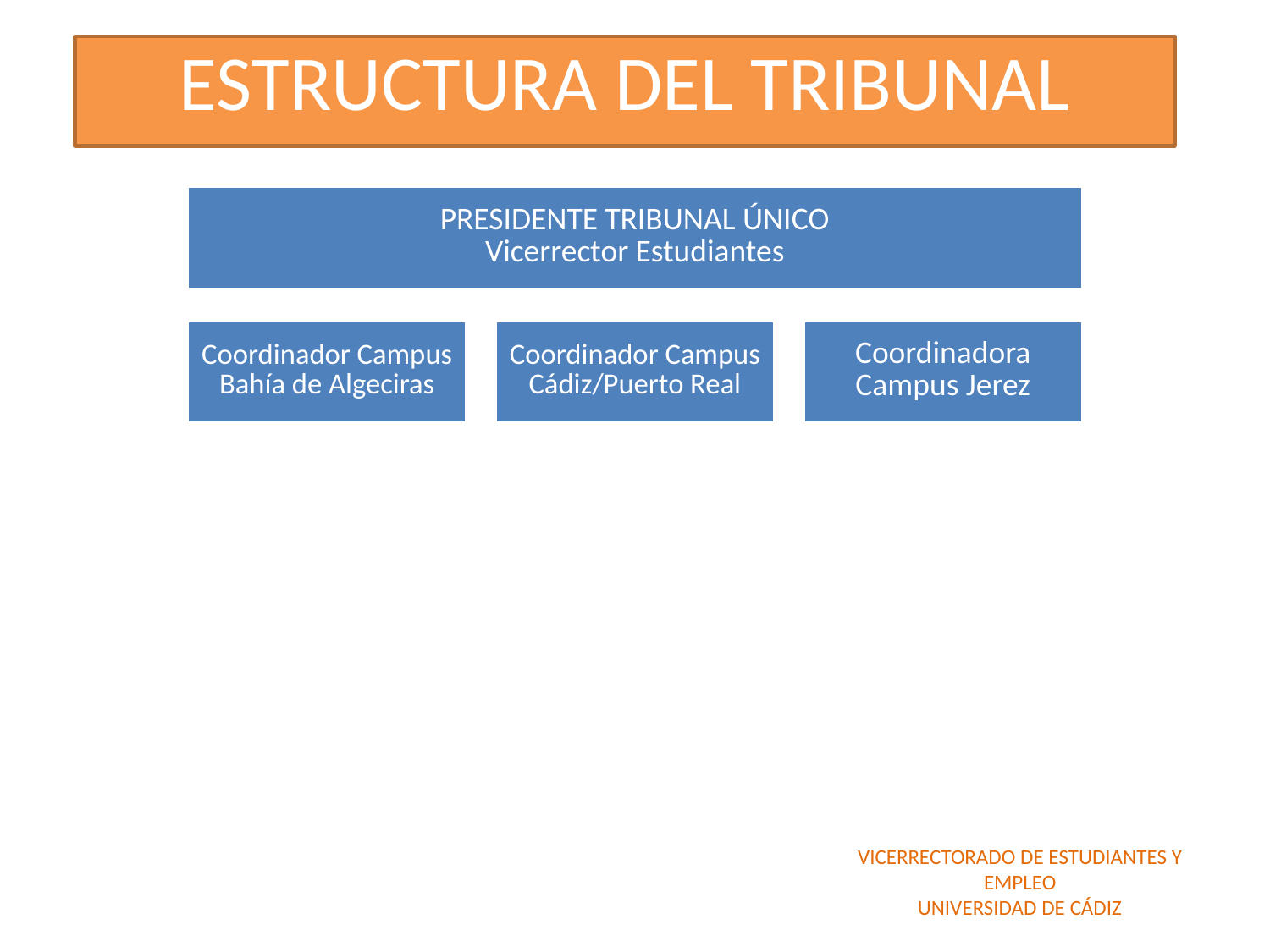

# ESTRUCTURA DEL TRIBUNAL
PRESIDENTE TRIBUNAL ÚNICO
Vicerrector Estudiantes
Coordinador Campus Cádiz/Puerto Real
Coordinadora Campus Jerez
Coordinador Campus Bahía de Algeciras
VICERRECTORADO DE ESTUDIANTES Y EMPLEO
UNIVERSIDAD DE CÁDIZ